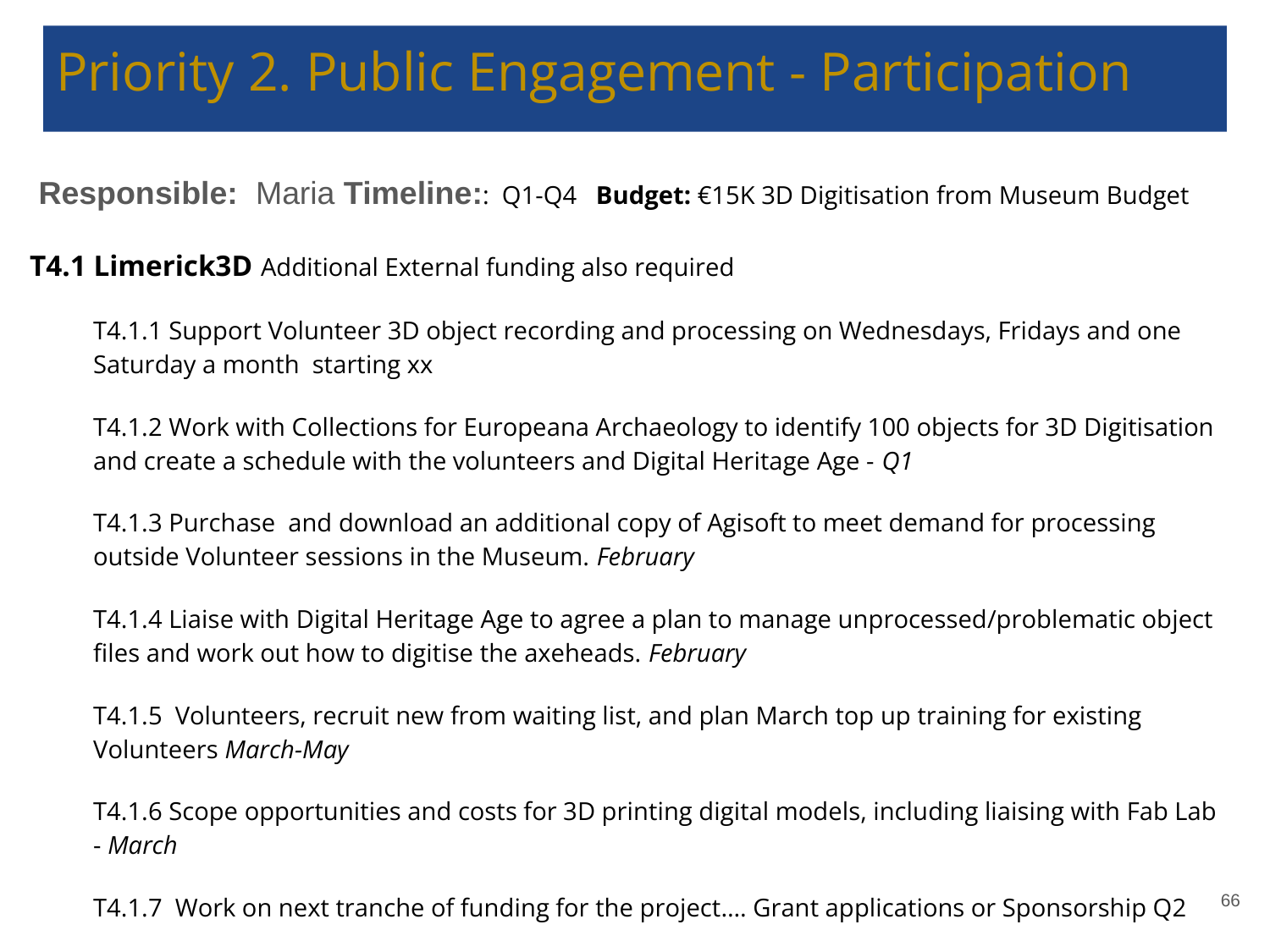

# Priority 2. Public Engagement - Participation
 Responsible:  Maria Timeline::  Q1-Q4   Budget: €15K 3D Digitisation from Museum Budget
T4.1 Limerick3D Additional External funding also required
T4.1.1 Support Volunteer 3D object recording and processing on Wednesdays, Fridays and one Saturday a month  starting xx
T4.1.2 Work with Collections for Europeana Archaeology to identify 100 objects for 3D Digitisation  and create a schedule with the volunteers and Digital Heritage Age - Q1
T4.1.3 Purchase  and download an additional copy of Agisoft to meet demand for processing outside Volunteer sessions in the Museum. February
T4.1.4 Liaise with Digital Heritage Age to agree a plan to manage unprocessed/problematic object files and work out how to digitise the axeheads. February
T4.1.5  Volunteers, recruit new from waiting list, and plan March top up training for existing Volunteers March-May
T4.1.6 Scope opportunities and costs for 3D printing digital models, including liaising with Fab Lab - March
T4.1.7  Work on next tranche of funding for the project…. Grant applications or Sponsorship Q2

66